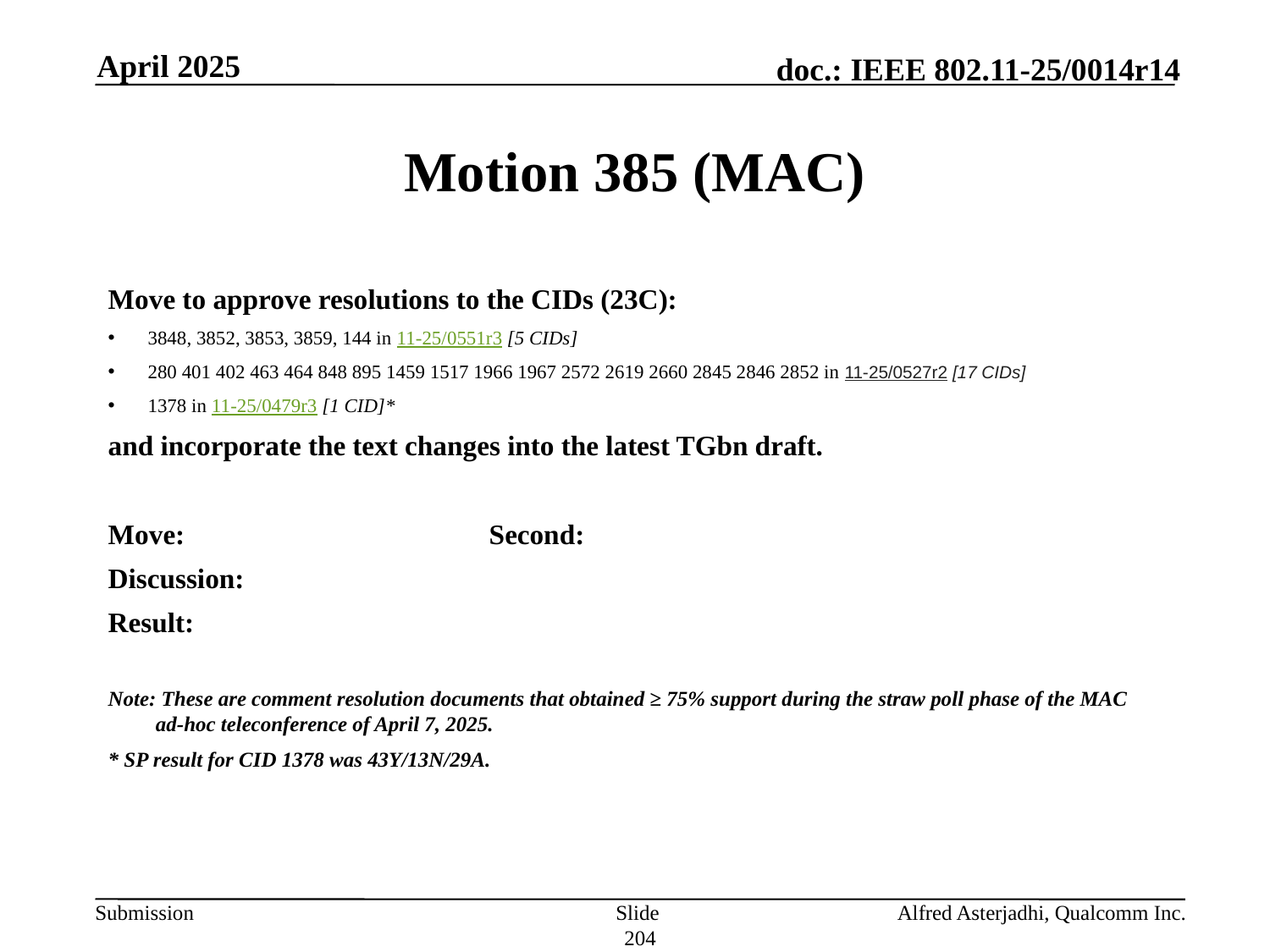

April 2025
# Motion 385 (MAC)
Move to approve resolutions to the CIDs (23C):
3848, 3852, 3853, 3859, 144 in 11-25/0551r3 [5 CIDs]
280 401 402 463 464 848 895 1459 1517 1966 1967 2572 2619 2660 2845 2846 2852 in 11-25/0527r2 [17 CIDs]
1378 in 11-25/0479r3 [1 CID]*
and incorporate the text changes into the latest TGbn draft.

Move: 			Second:
Discussion:
Result:

Note: These are comment resolution documents that obtained ≥ 75% support during the straw poll phase of the MAC ad-hoc teleconference of April 7, 2025.
* SP result for CID 1378 was 43Y/13N/29A.
Slide 204
Alfred Asterjadhi, Qualcomm Inc.